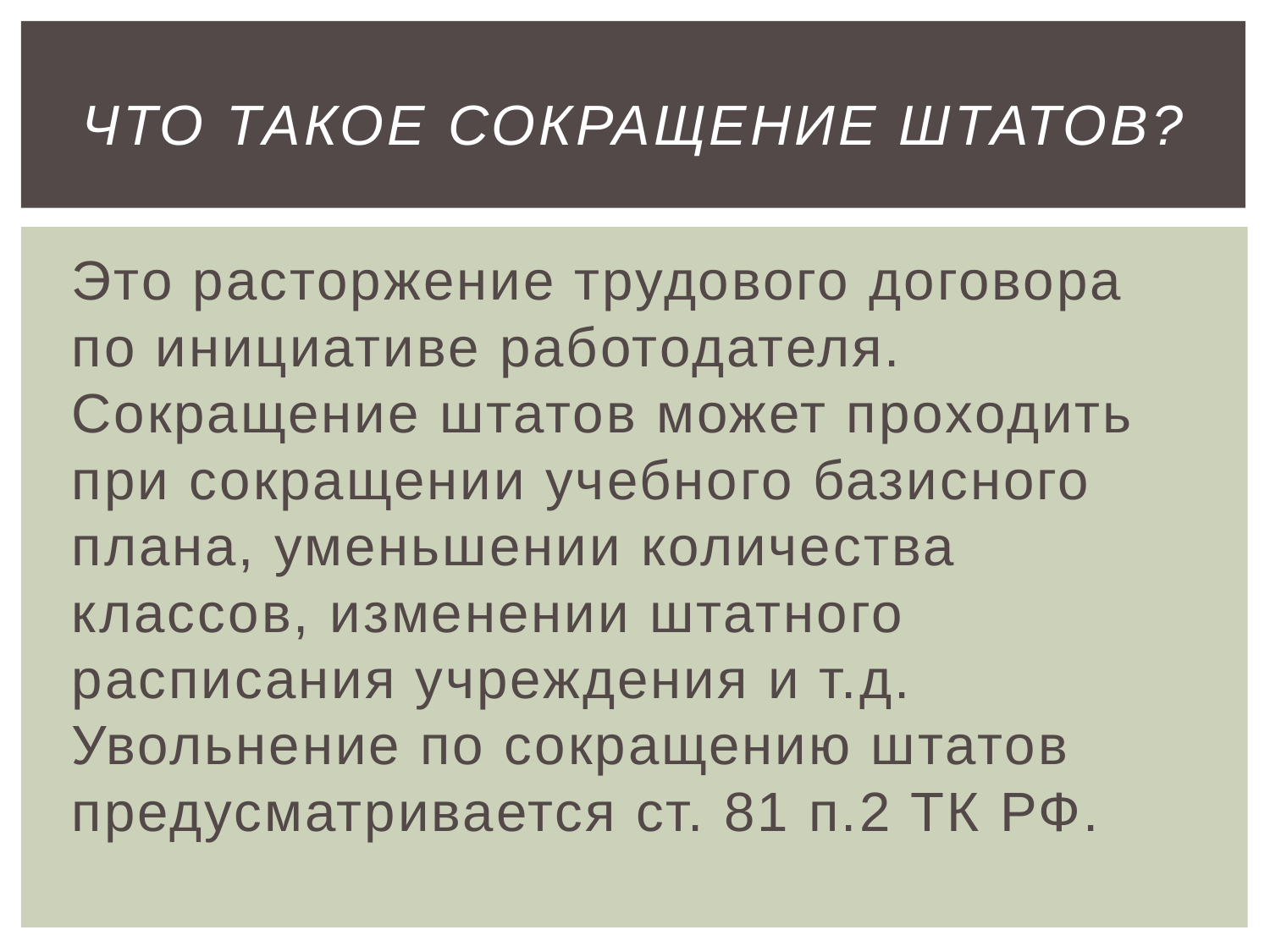

# Что такое сокращение штатов?
Это расторжение трудового договора по инициативе работодателя. Сокращение штатов может проходить при сокращении учебного базисного плана, уменьшении количества классов, изменении штатного расписания учреждения и т.д. Увольнение по сокращению штатов предусматривается ст. 81 п.2 ТК РФ.